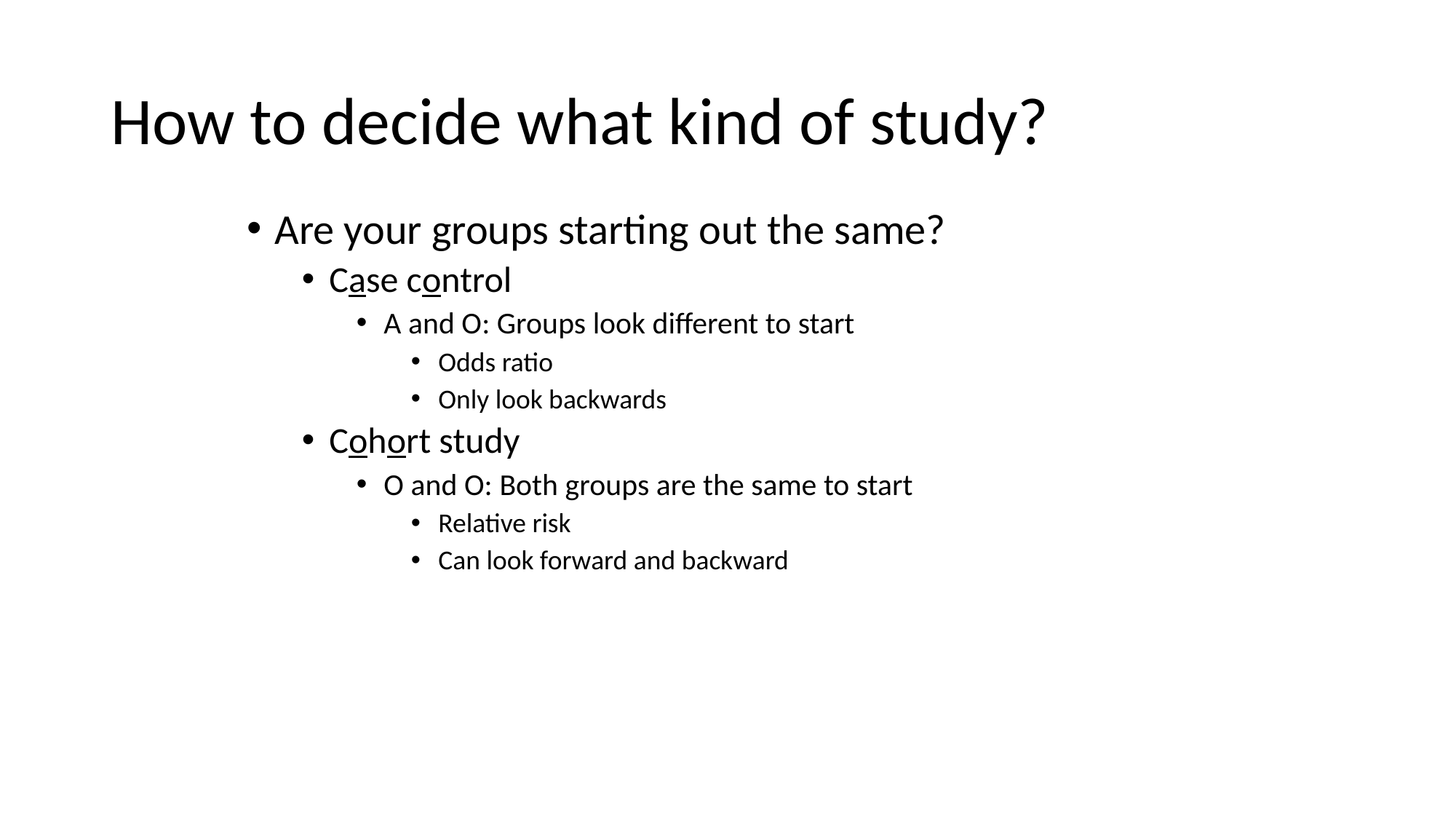

# How to decide what kind of study?
Are your groups starting out the same?
Case control
A and O: Groups look different to start
Odds ratio
Only look backwards
Cohort study
O and O: Both groups are the same to start
Relative risk
Can look forward and backward